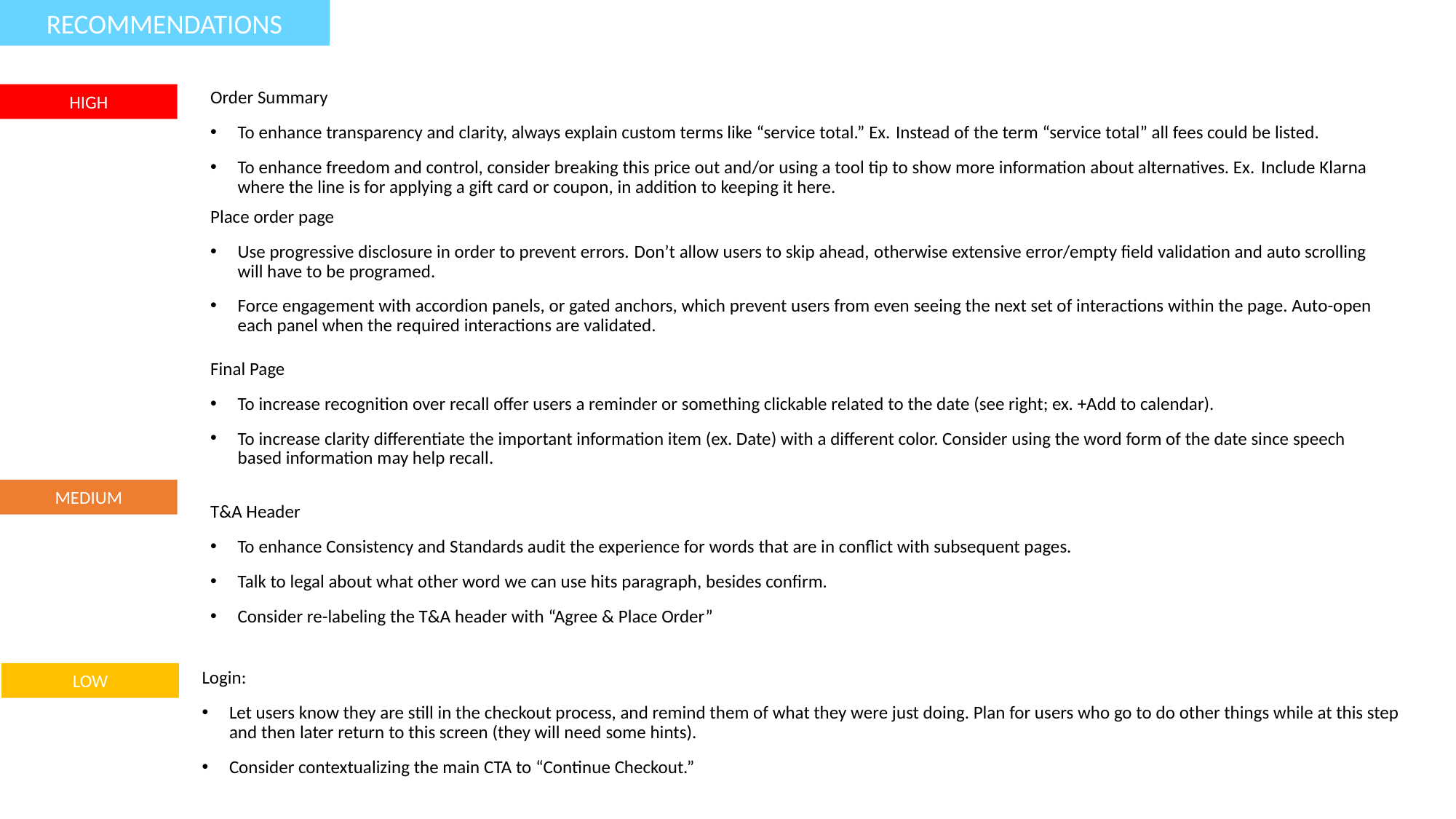

RECOMMENDATIONS

Order Summary
To enhance transparency and clarity, always explain custom terms like “service total.” Ex. Instead of the term “service total” all fees could be listed.
To enhance freedom and control, consider breaking this price out and/or using a tool tip to show more information about alternatives. Ex. Include Klarna where the line is for applying a gift card or coupon, in addition to keeping it here.

HIGH
Place order page
Use progressive disclosure in order to prevent errors. Don’t allow users to skip ahead, otherwise extensive error/empty field validation and auto scrolling will have to be programed.
Force engagement with accordion panels, or gated anchors, which prevent users from even seeing the next set of interactions within the page. Auto-open each panel when the required interactions are validated.
Final Page
To increase recognition over recall offer users a reminder or something clickable related to the date (see right; ex. +Add to calendar).
To increase clarity differentiate the important information item (ex. Date) with a different color. Consider using the word form of the date since speech based information may help recall.
MEDIUM
T&A Header
To enhance Consistency and Standards audit the experience for words that are in conflict with subsequent pages.
Talk to legal about what other word we can use hits paragraph, besides confirm.
Consider re-labeling the T&A header with “Agree & Place Order”

LOW
Login:
Let users know they are still in the checkout process, and remind them of what they were just doing. Plan for users who go to do other things while at this step and then later return to this screen (they will need some hints).
Consider contextualizing the main CTA to “Continue Checkout.”